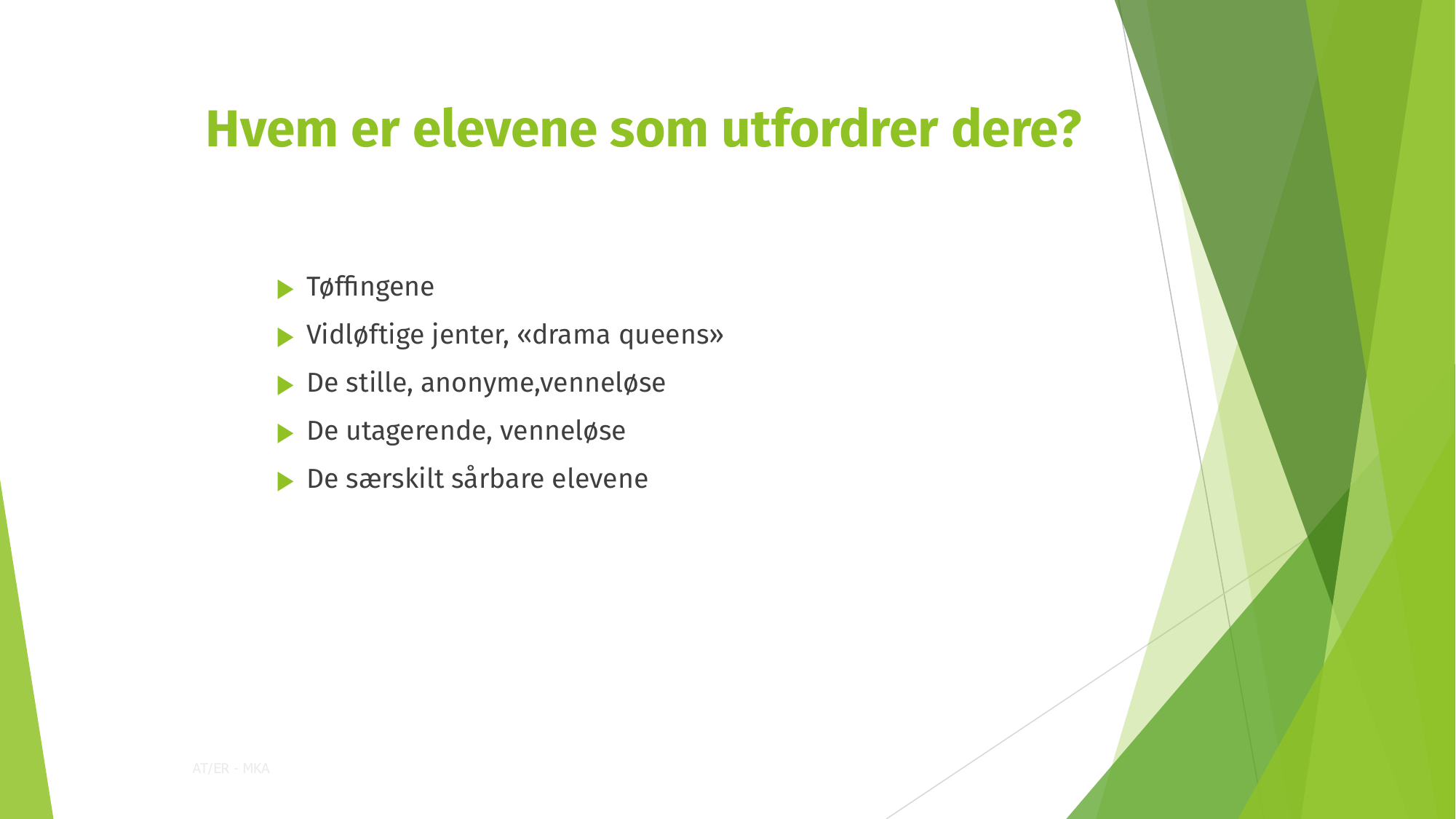

# Hvem er elevene som utfordrer dere?
Tøffingene
Vidløftige jenter, «drama queens»
De stille, anonyme,venneløse
De utagerende, venneløse
De særskilt sårbare elevene

AT/ER - MKA